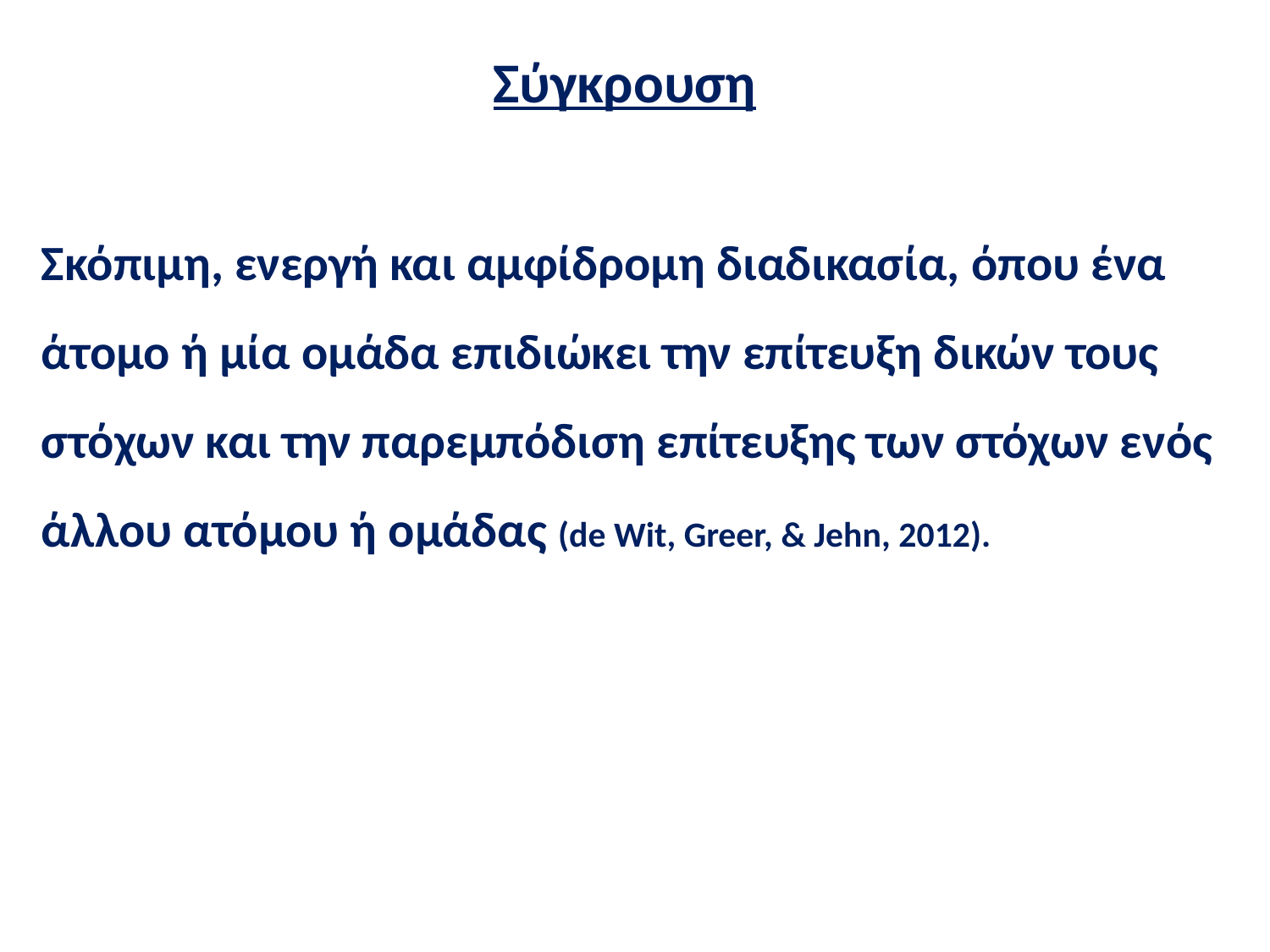

# Σύγκρουση
Σκόπιμη, ενεργή και αμφίδρομη διαδικασία, όπου ένα άτομο ή μία ομάδα επιδιώκει την επίτευξη δικών τους στόχων και την παρεμπόδιση επίτευξης των στόχων ενός άλλου ατόμου ή ομάδας (de Wit, Greer, & Jehn, 2012).